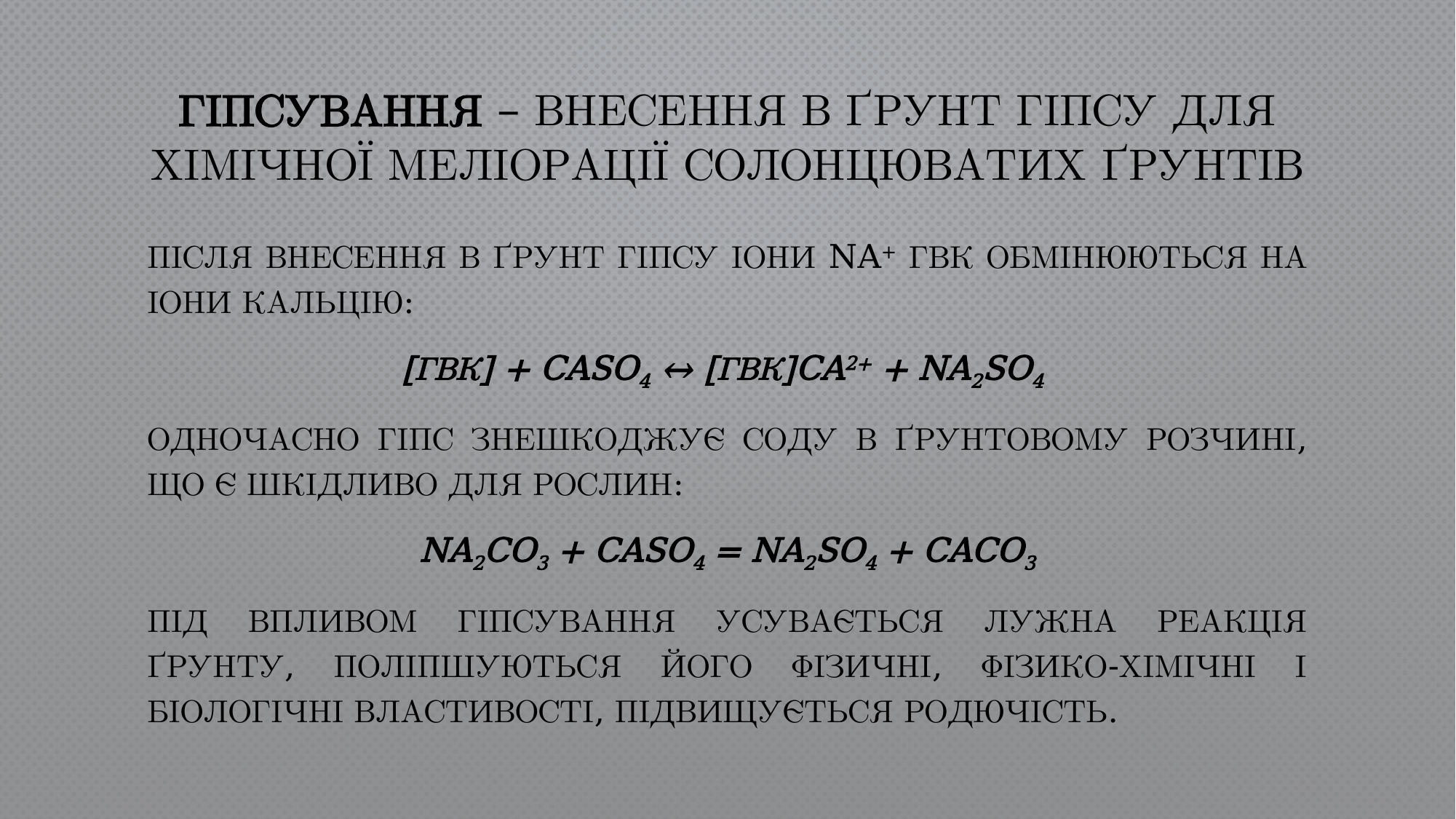

# ГІПСУВАННЯ – внесення в ґрунт гіпсу для хімічної меліорації солонцюватих ґрунтів
Після внесення в ґрунт гіпсу іони Na+ ГВК обмінюються на іони Кальцію:
[ГВК] + CaSO4 ↔ [ГВК]Ca2+ + Na2SO4
Одночасно гіпс знешкоджує соду в ґрунтовому розчині, що є шкідливо для рослин:
Na2CO3 + CaSO4 = Na2SO4 + CaCO3
Під впливом гіпсування усувається лужна реакція ґрунту, поліпшуються його фізичні, фізико-хімічні і біологічні властивості, підвищується родючість.